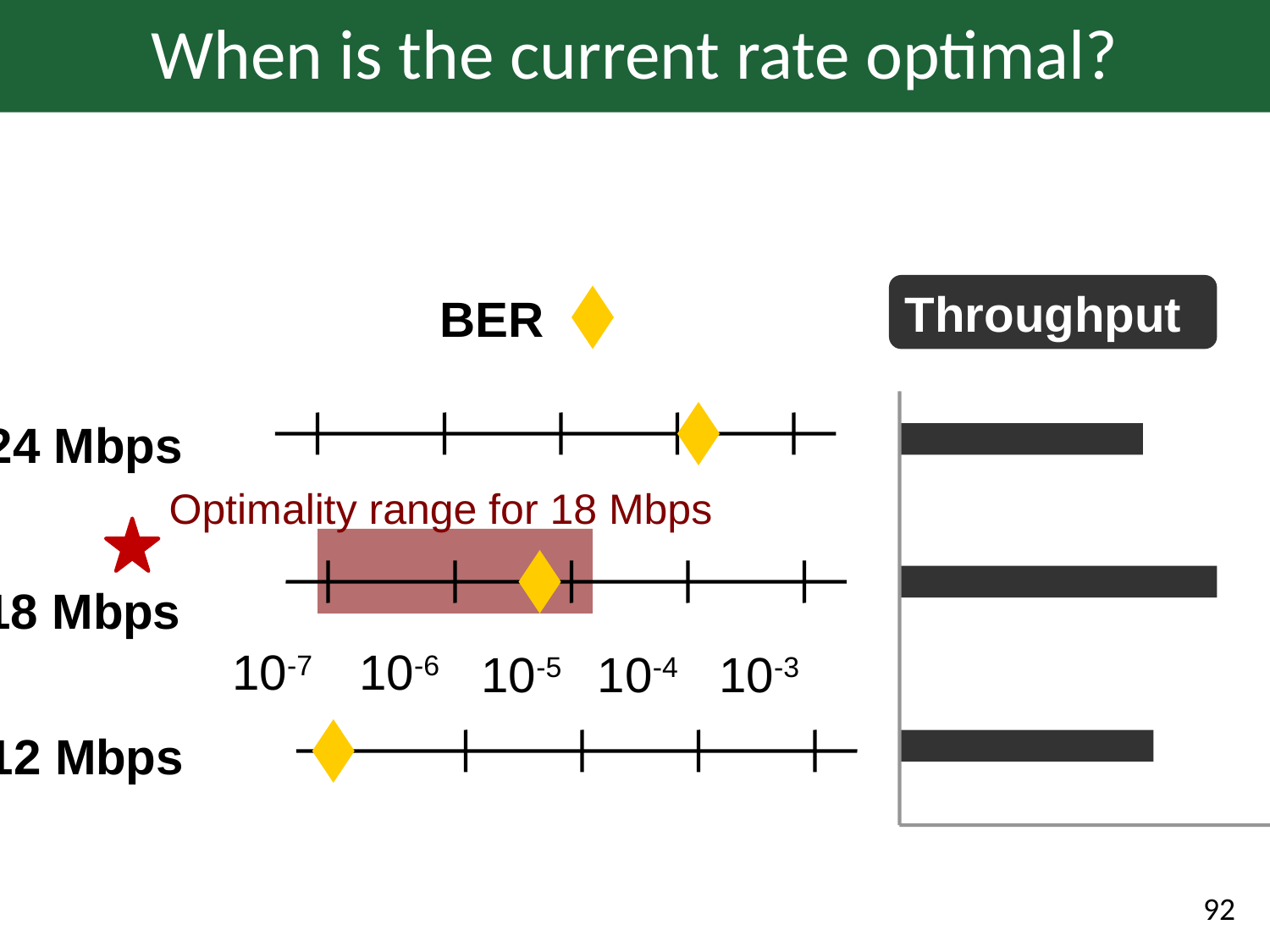

# When is the current rate optimal?
BER
Throughput

24 Mbps

Optimality range for 18 Mbps

18 Mbps
10-7
10-6
10-5
10-4
10-3
12 Mbps

92